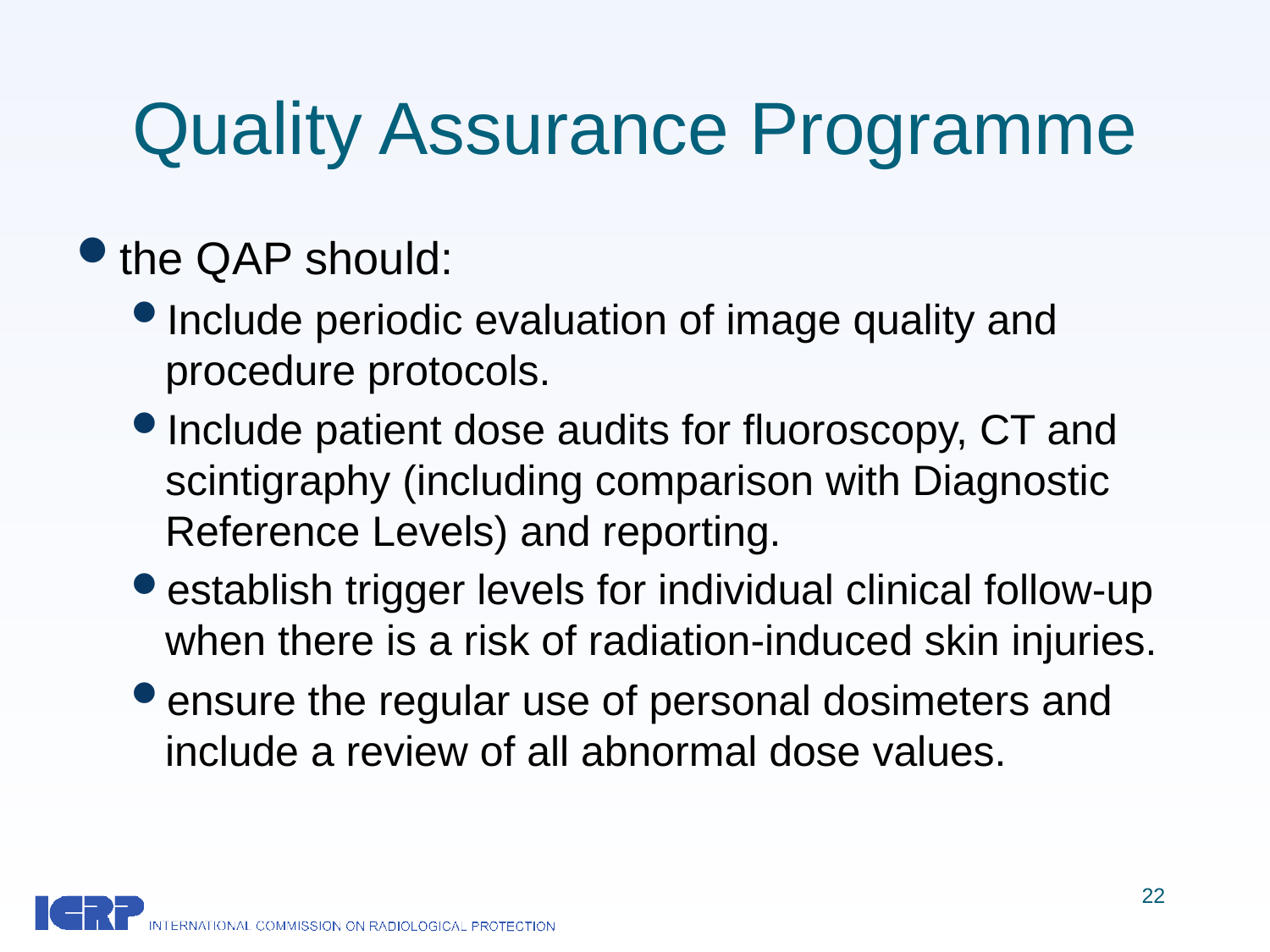

# Quality Assurance Programme
the QAP should:
Include periodic evaluation of image quality and procedure protocols.
Include patient dose audits for fluoroscopy, CT and scintigraphy (including comparison with Diagnostic Reference Levels) and reporting.
establish trigger levels for individual clinical follow-up when there is a risk of radiation-induced skin injuries.
ensure the regular use of personal dosimeters and include a review of all abnormal dose values.
22